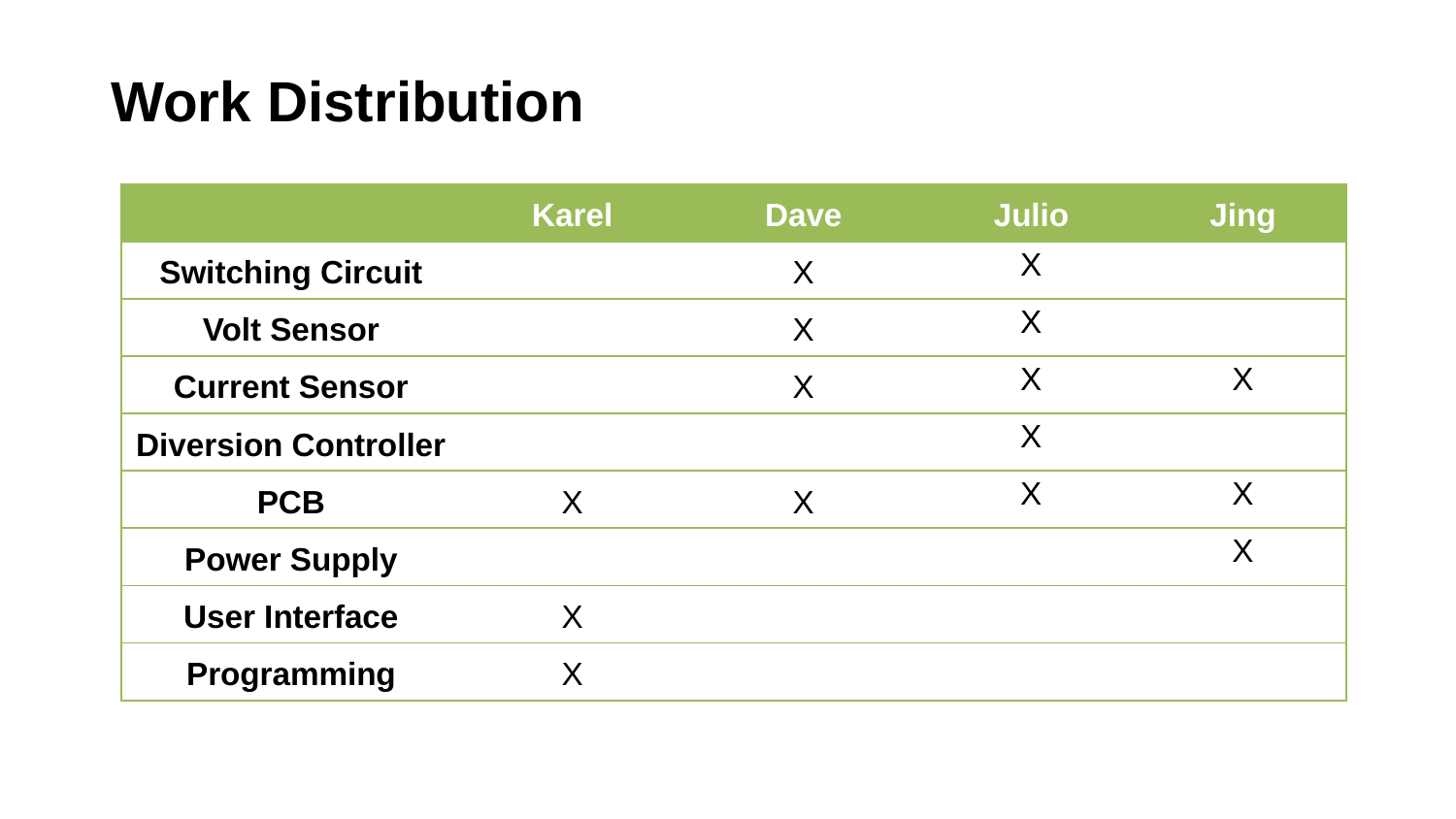

Work Distribution
|  | Karel | Dave | Julio | Jing |
| --- | --- | --- | --- | --- |
| Switching Circuit |  | X | X |  |
| Volt Sensor |  | X | X |  |
| Current Sensor |  | X | X | X |
| Diversion Controller |  |  | X |  |
| PCB | X | X | X | X |
| Power Supply |  |  |  | X |
| User Interface | X |  |  |  |
| Programming | X |  |  |  |